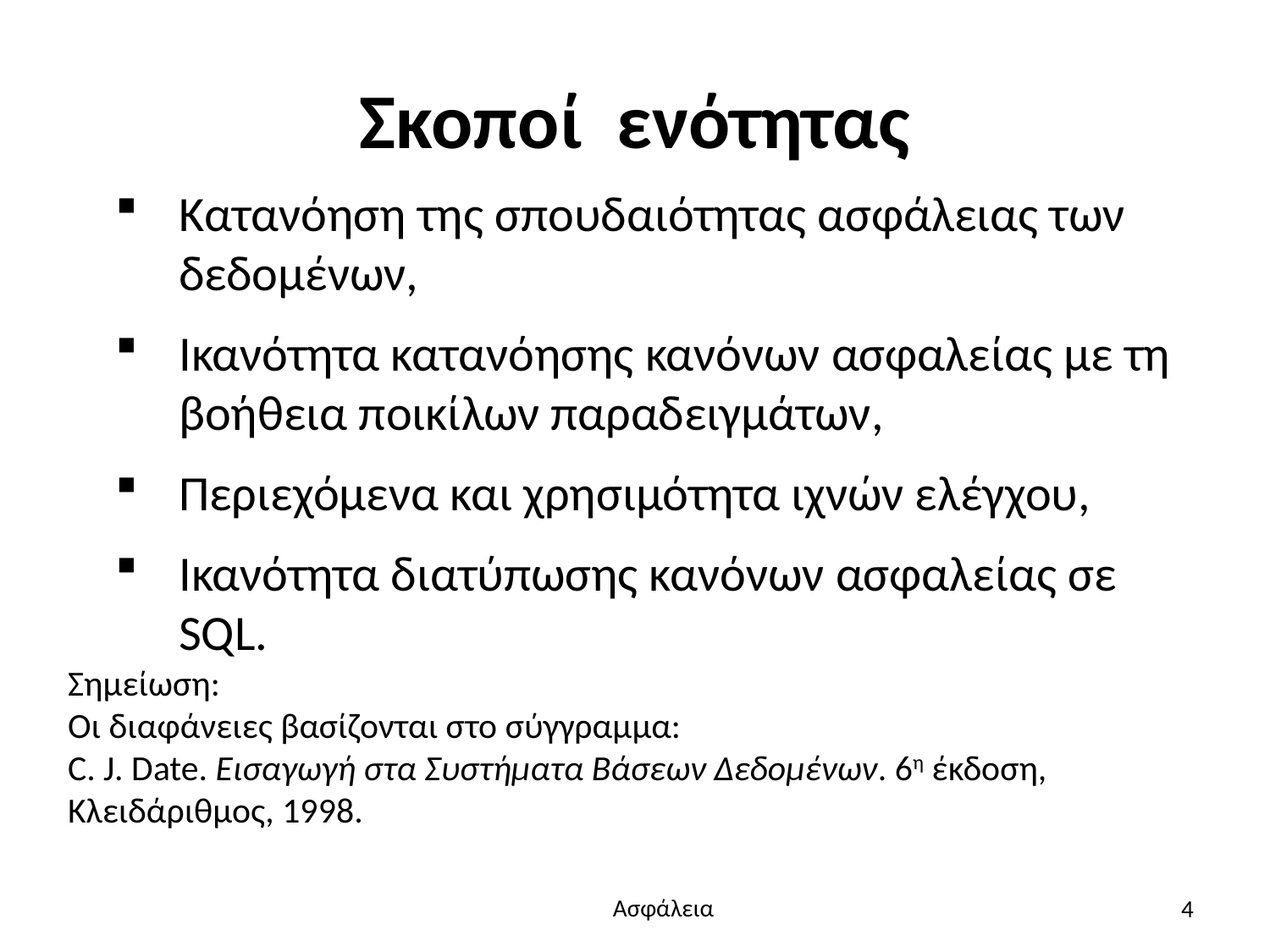

# Σκοποί  ενότητας
Κατανόηση της σπουδαιότητας ασφάλειας των δεδομένων,
Ικανότητα κατανόησης κανόνων ασφαλείας με τη βοήθεια ποικίλων παραδειγμάτων,
Περιεχόμενα και χρησιμότητα ιχνών ελέγχου,
Ικανότητα διατύπωσης κανόνων ασφαλείας σε SQL.
Σημείωση:
Οι διαφάνειες βασίζονται στο σύγγραμμα:
C. J. Date. Εισαγωγή στα Συστήματα Βάσεων Δεδομένων. 6η έκδοση, Κλειδάριθμος, 1998.

4
Ασφάλεια